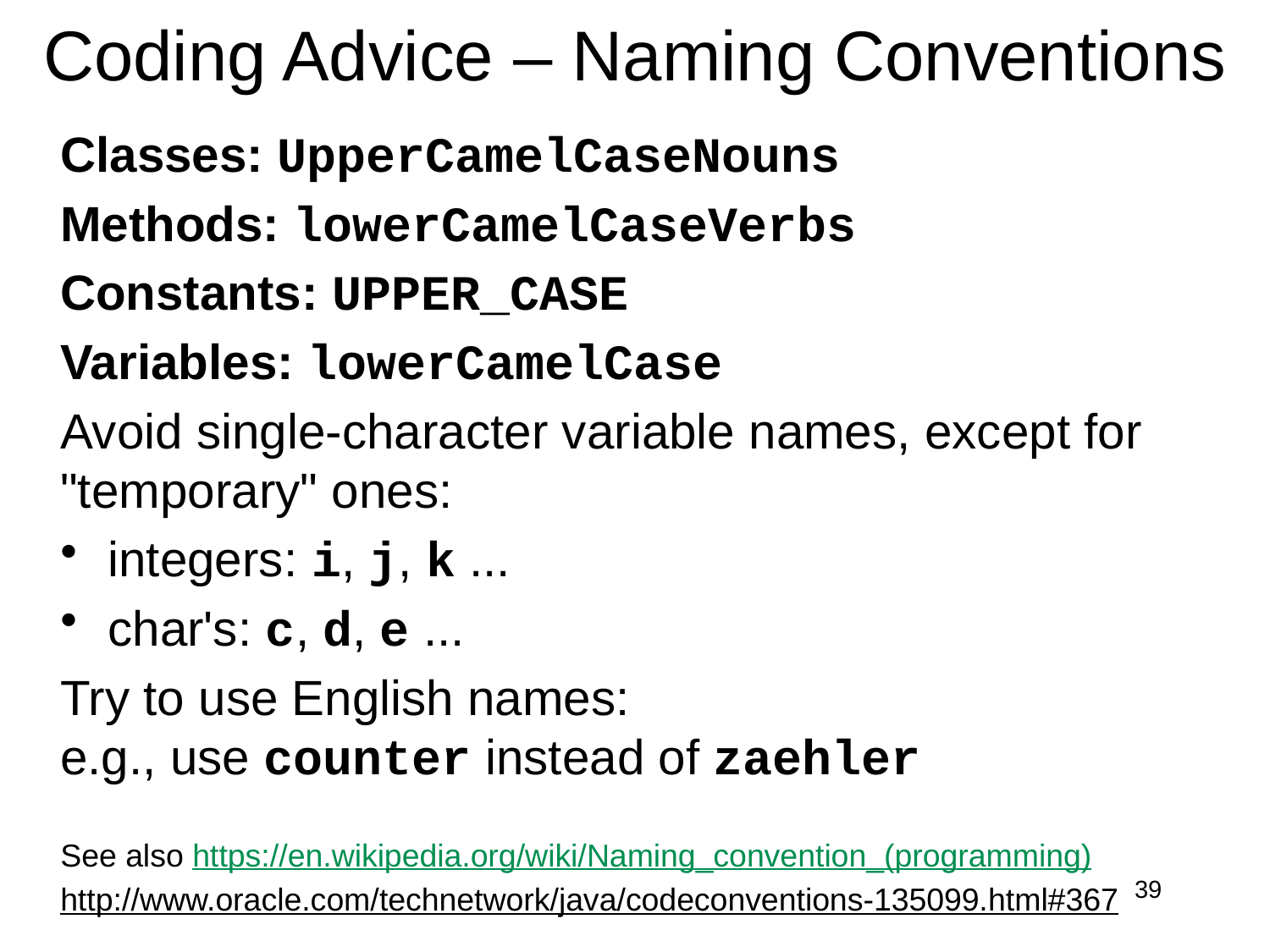

# Coding Advice – Naming Conventions
Classes: UpperCamelCaseNouns
Methods: lowerCamelCaseVerbs
Constants: UPPER_CASE
Variables: lowerCamelCase
Avoid single-character variable names, except for "temporary" ones:
integers: i, j, k ...
char's: c, d, e ...
Try to use English names:
e.g., use counter instead of zaehler

See also https://en.wikipedia.org/wiki/Naming_convention_(programming)
http://www.oracle.com/technetwork/java/codeconventions-135099.html#367
39